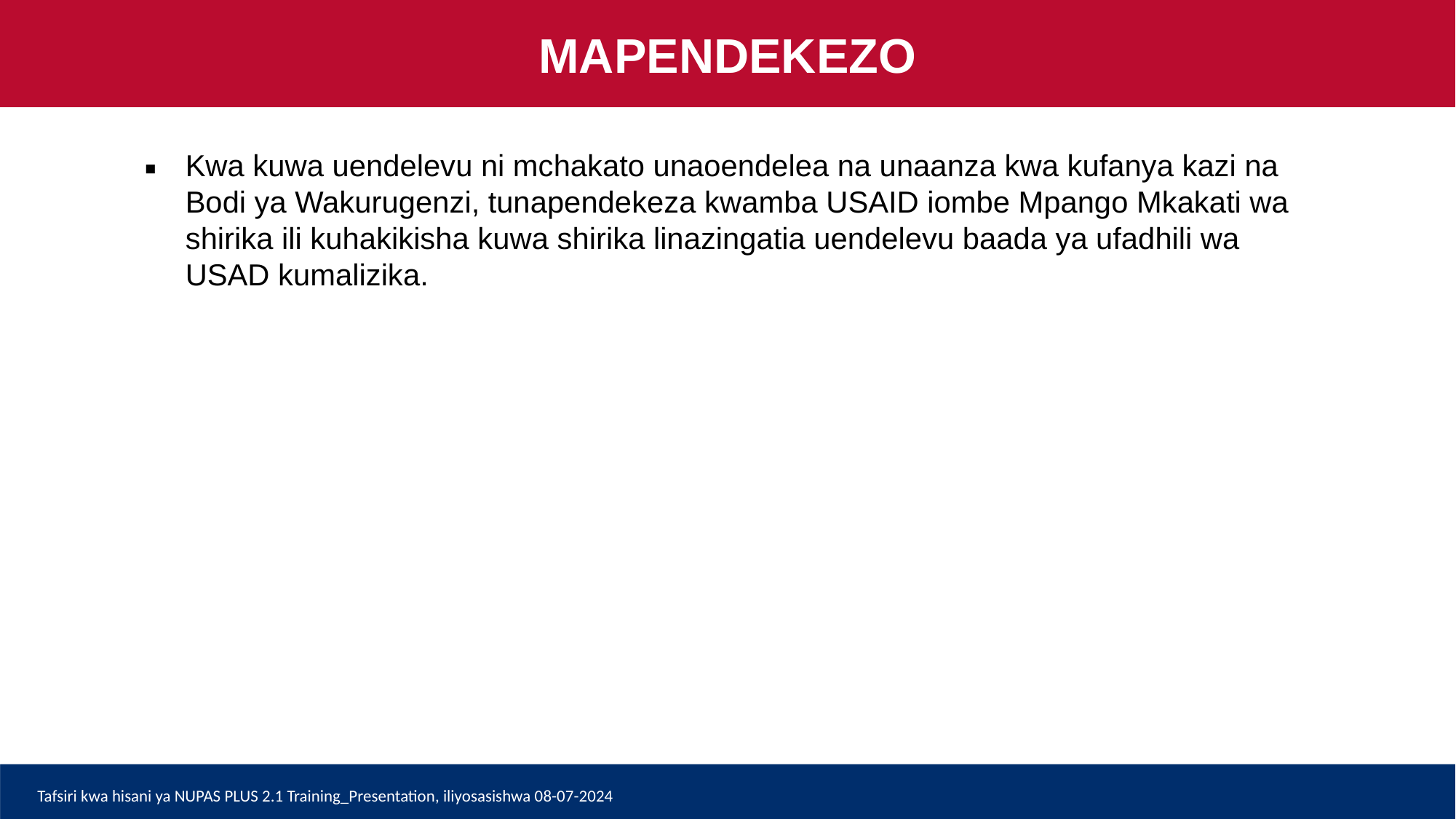

MAPENDEKEZO
# Kwa kuwa uendelevu ni mchakato unaoendelea na unaanza kwa kufanya kazi na Bodi ya Wakurugenzi, tunapendekeza kwamba USAID iombe Mpango Mkakati wa shirika ili kuhakikisha kuwa shirika linazingatia uendelevu baada ya ufadhili wa USAD kumalizika.
Tafsiri kwa hisani ya NUPAS PLUS 2.1 Training_Presentation, iliyosasishwa 08-07-2024